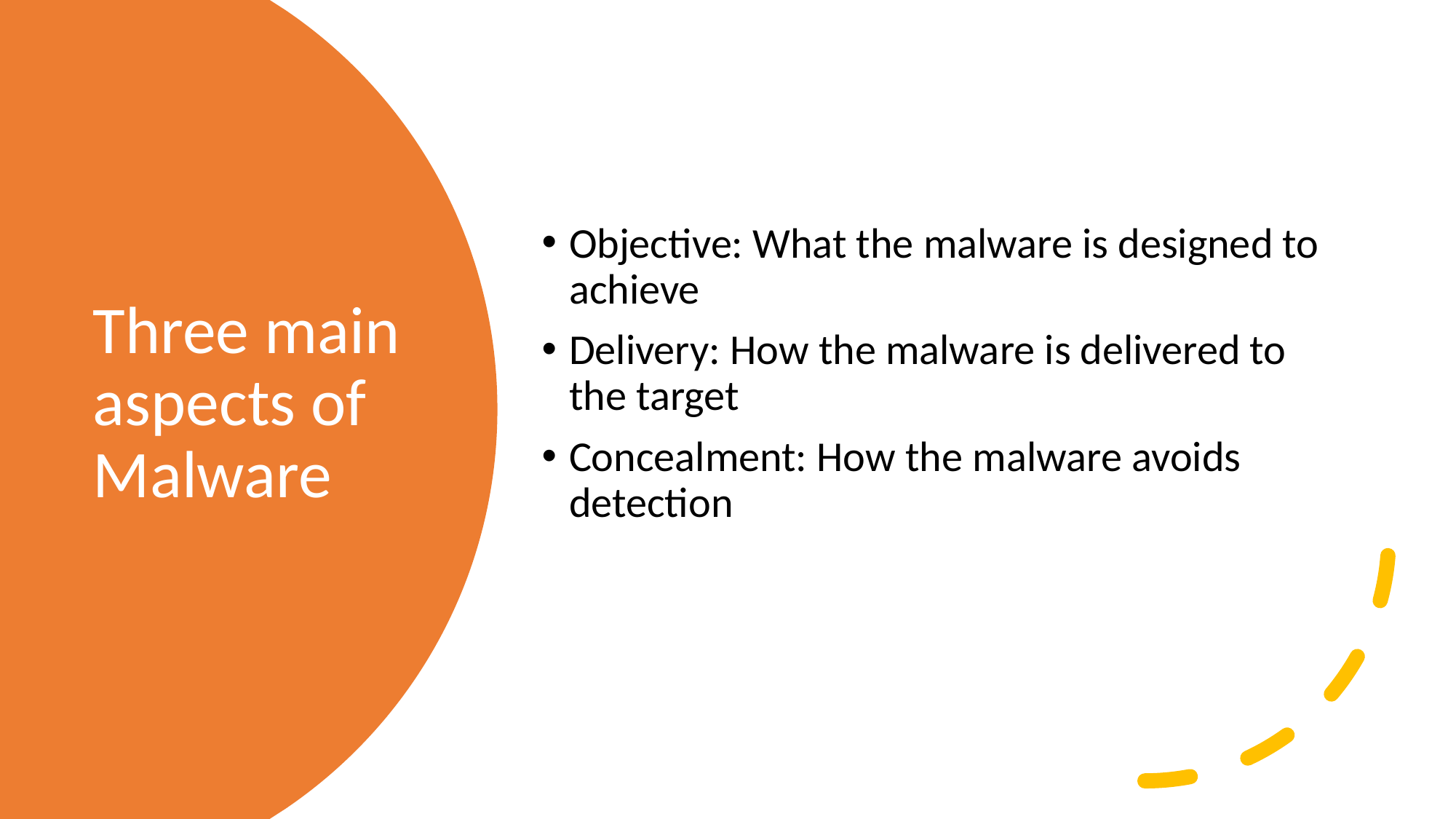

Objective: What the malware is designed to achieve
Delivery: How the malware is delivered to the target
Concealment: How the malware avoids detection

# Three main aspects of Malware